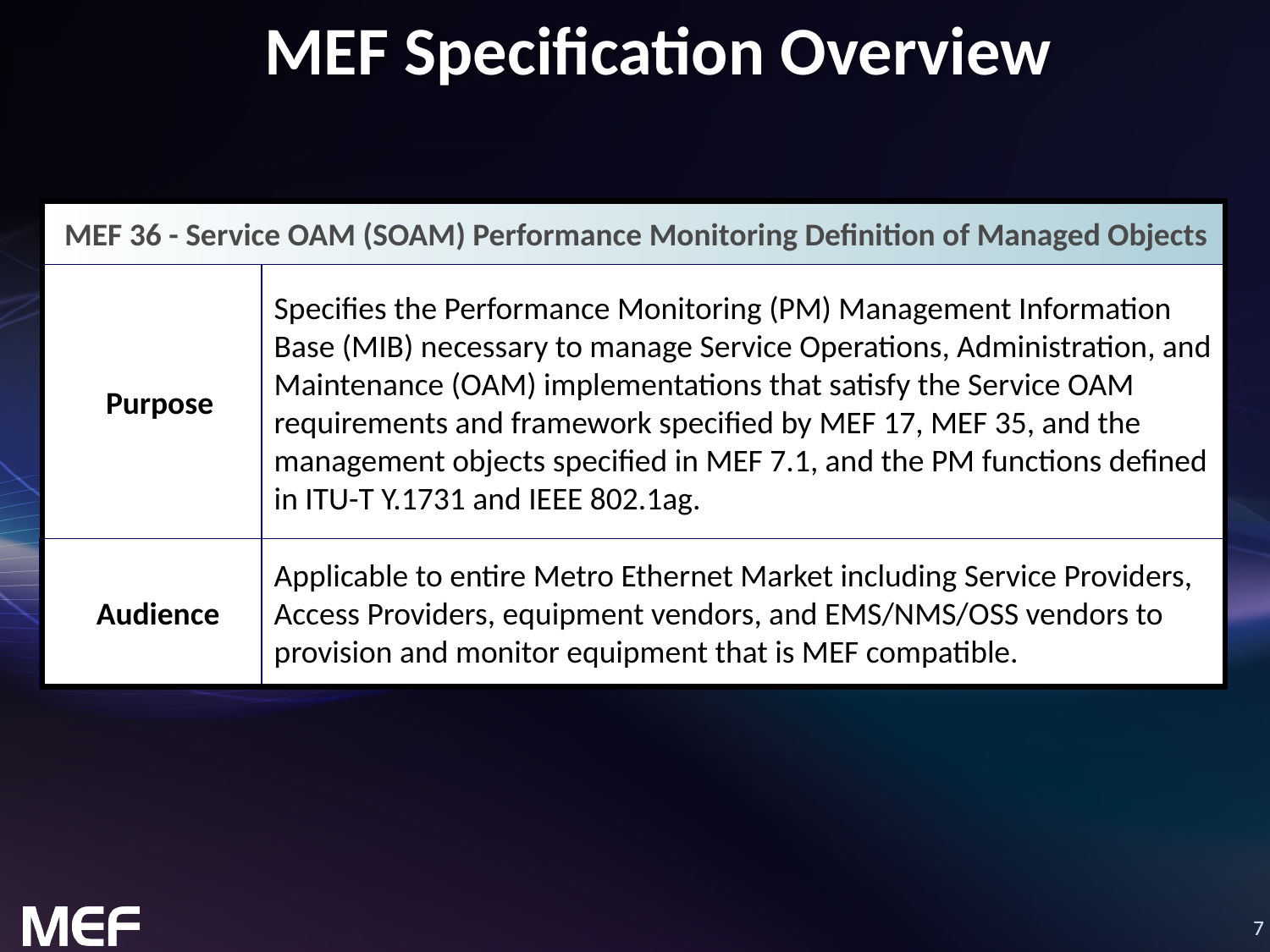

# MEF Specification Overview

MEF 36 - Service OAM (SOAM) Performance Monitoring Definition of Managed Objects
Purpose
Specifies the Performance Monitoring (PM) Management Information Base (MIB) necessary to manage Service Operations, Administration, and Maintenance (OAM) implementations that satisfy the Service OAM requirements and framework specified by MEF 17, MEF 35, and the management objects specified in MEF 7.1, and the PM functions defined in ITU-T Y.1731 and IEEE 802.1ag.
Audience
Applicable to entire Metro Ethernet Market including Service Providers, Access Providers, equipment vendors, and EMS/NMS/OSS vendors to provision and monitor equipment that is MEF compatible.
Standardized Services